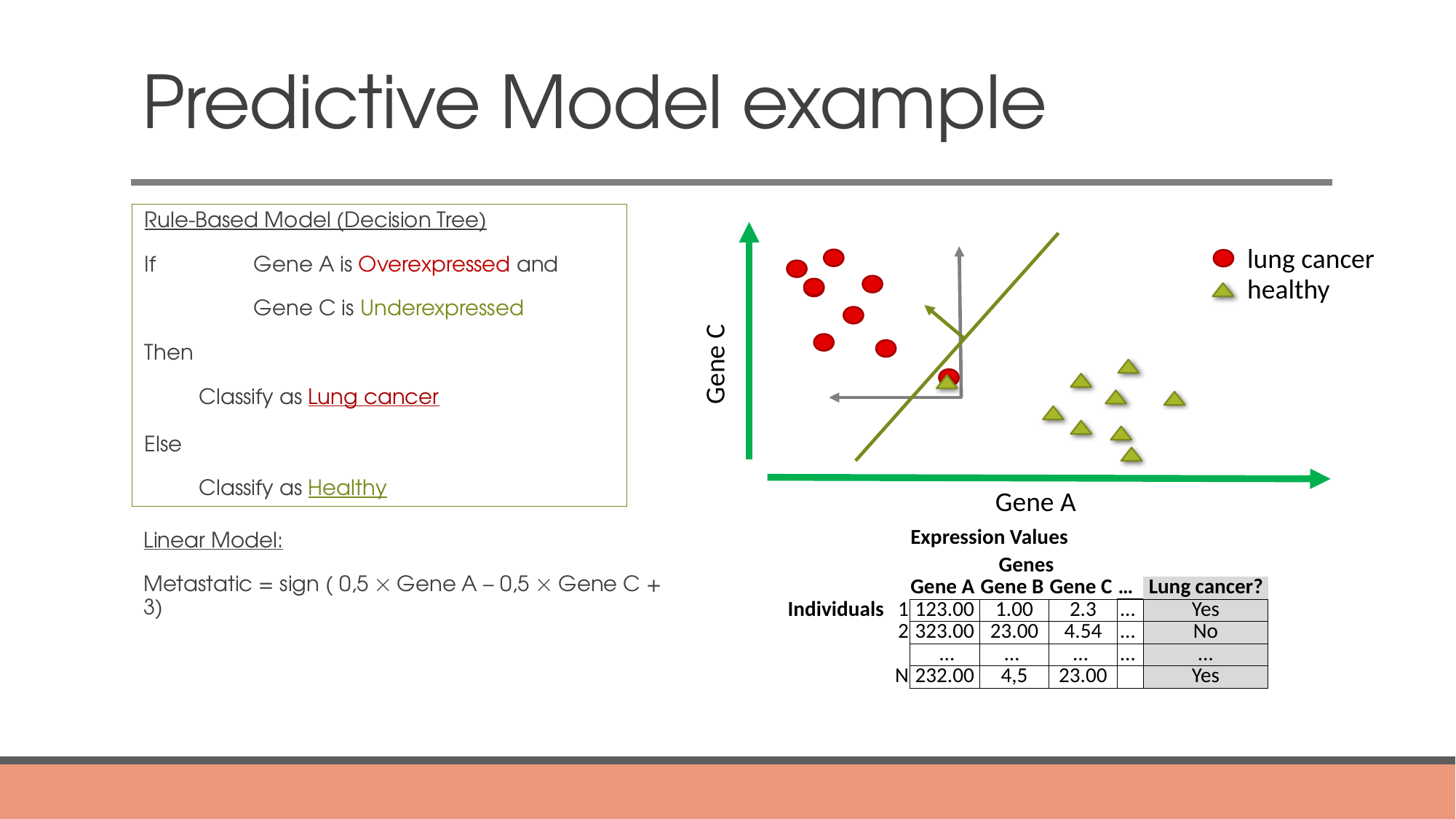

# Predictive Model example
Rule-Based Model (Decision Tree)
If 	Gene A is Overexpressed and
	Gene C is Underexpressed
Then
Classify as Lung cancer
Else
Classify as Healthy
lung cancer

healthy

Gene C

Gene A

Linear Model:
Metastatic = sign ( 0,5 × Gene A – 0,5 × Gene C + 3)
|  |  | Expression Values |  |  |  |  |
| --- | --- | --- | --- | --- | --- | --- |
|  |  | Genes |  |  |  |  |
|  |  | Gene A | Gene B | Gene C | … | Lung cancer? |
| Individuals | 1 | 123.00 | 1.00 | 2.3 | … | Yes |
|  | 2 | 323.00 | 23.00 | 4.54 | … | No |
|  |  | … | … | … | … | … |
|  | N | 232.00 | 4,5 | 23.00 |  | Yes |